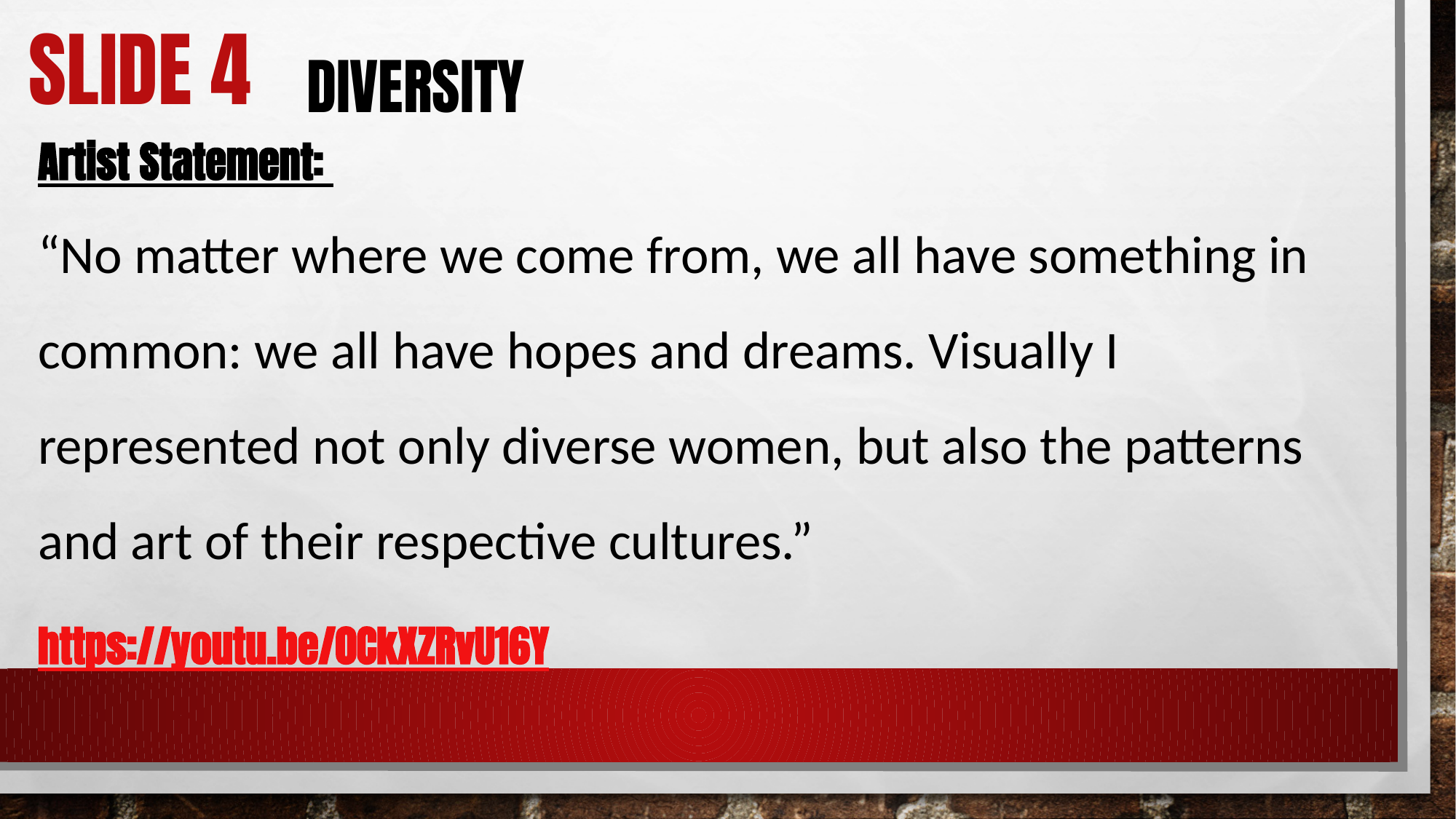

# Slide 4
DIVERSITY
Artist Statement:
“No matter where we come from, we all have something in common: we all have hopes and dreams. Visually I represented not only diverse women, but also the patterns and art of their respective cultures.”

https://youtu.be/0CkXZRvU16Y